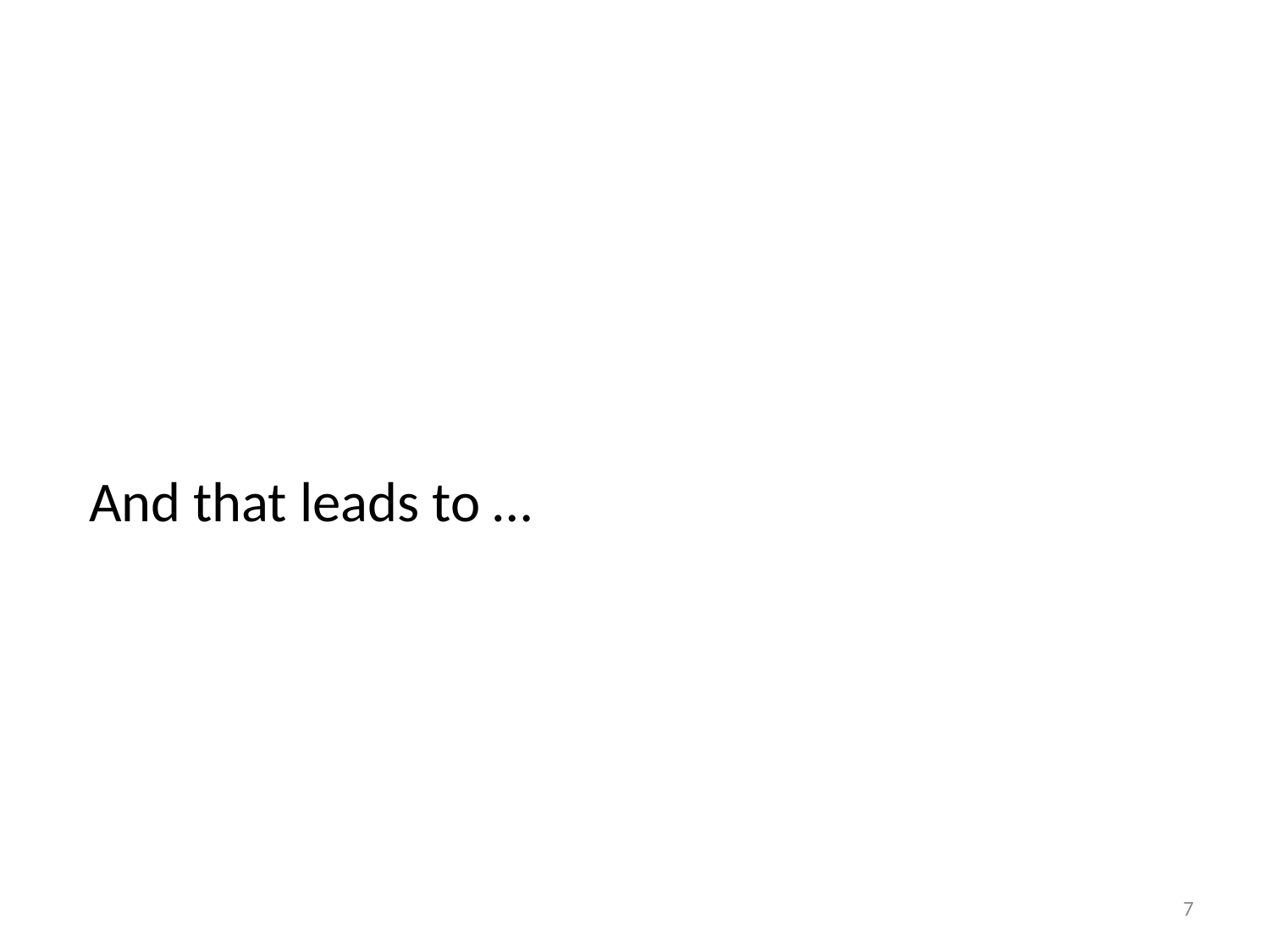

#

 And that leads to …
7